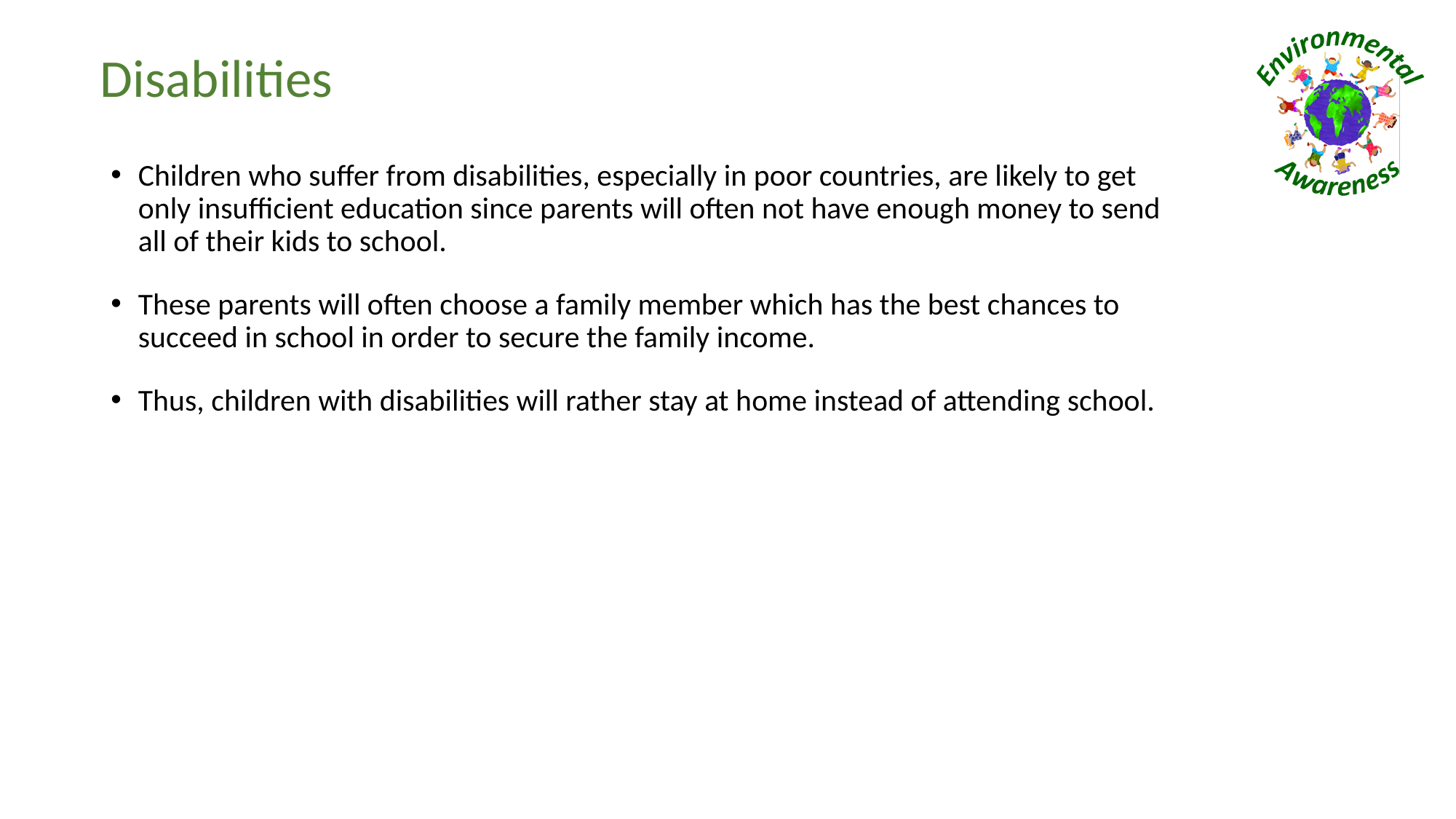

# Disabilities
Children who suffer from disabilities, especially in poor countries, are likely to get only insufficient education since parents will often not have enough money to send all of their kids to school.
These parents will often choose a family member which has the best chances to succeed in school in order to secure the family income.
Thus, children with disabilities will rather stay at home instead of attending school.